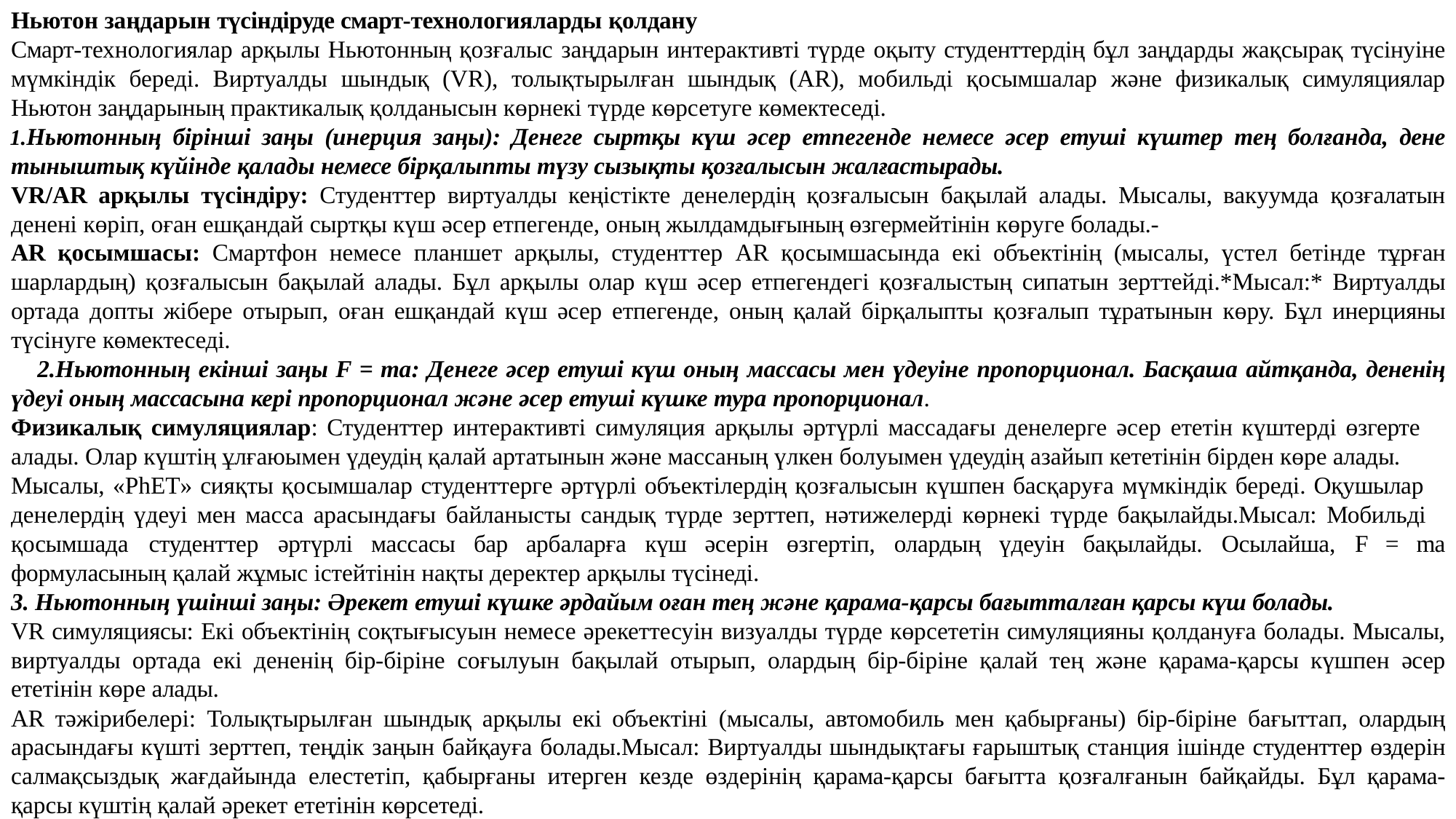

Ньютон заңдарын түсіндіруде смарт-технологияларды қолдану
Смарт-технологиялар арқылы Ньютонның қозғалыс заңдарын интерактивті түрде оқыту студенттердің бұл заңдарды жақсырақ түсінуіне мүмкіндік береді. Виртуалды шындық (VR), толықтырылған шындық (AR), мобильді қосымшалар және физикалық симуляциялар Ньютон заңдарының практикалық қолданысын көрнекі түрде көрсетуге көмектеседі.
Ньютонның бірінші заңы (инерция заңы): Денеге сыртқы күш әсер етпегенде немесе әсер етуші күштер тең болғанда, дене тыныштық күйінде қалады немесе бірқалыпты түзу сызықты қозғалысын жалғастырады.
VR/AR арқылы түсіндіру: Студенттер виртуалды кеңістікте денелердің қозғалысын бақылай алады. Мысалы, вакуумда қозғалатын денені көріп, оған ешқандай сыртқы күш әсер етпегенде, оның жылдамдығының өзгермейтінін көруге болады.-
AR қосымшасы: Смартфон немесе планшет арқылы, студенттер AR қосымшасында екі объектінің (мысалы, үстел бетінде тұрған шарлардың) қозғалысын бақылай алады. Бұл арқылы олар күш әсер етпегендегі қозғалыстың сипатын зерттейді.*Мысал:* Виртуалды ортада допты жібере отырып, оған ешқандай күш әсер етпегенде, оның қалай бірқалыпты қозғалып тұратынын көру. Бұл инерцияны түсінуге көмектеседі.
Ньютонның екінші заңы F = ma: Денеге әсер етуші күш оның массасы мен үдеуіне пропорционал. Басқаша айтқанда, дененің үдеуі оның массасына кері пропорционал және әсер етуші күшке тура пропорционал.
Физикалық симуляциялар: Студенттер интерактивті симуляция арқылы әртүрлі массадағы денелерге әсер ететін күштерді өзгерте
алады. Олар күштің ұлғаюымен үдеудің қалай артатынын және массаның үлкен болуымен үдеудің азайып кететінін бірден көре алады. Мысалы, «PhET» сияқты қосымшалар студенттерге әртүрлі объектілердің қозғалысын күшпен басқаруға мүмкіндік береді. Оқушылар денелердің үдеуі мен масса арасындағы байланысты сандық түрде зерттеп, нәтижелерді көрнекі түрде бақылайды.Мысал: Мобильді қосымшада	студенттер	әртүрлі	массасы	бар	арбаларға	күш	әсерін	өзгертіп,	олардың	үдеуін	бақылайды.	Осылайша,	F	=	ma формуласының қалай жұмыс істейтінін нақты деректер арқылы түсінеді.
Ньютонның үшінші заңы: Әрекет етуші күшке әрдайым оған тең және қарама-қарсы бағытталған қарсы күш болады.
VR симуляциясы: Екі объектінің соқтығысуын немесе әрекеттесуін визуалды түрде көрсететін симуляцияны қолдануға болады. Мысалы, виртуалды ортада екі дененің бір-біріне соғылуын бақылай отырып, олардың бір-біріне қалай тең және қарама-қарсы күшпен әсер ететінін көре алады.
AR тәжірибелері: Толықтырылған шындық арқылы екі объектіні (мысалы, автомобиль мен қабырғаны) бір-біріне бағыттап, олардың арасындағы күшті зерттеп, теңдік заңын байқауға болады.Мысал: Виртуалды шындықтағы ғарыштық станция ішінде студенттер өздерін салмақсыздық жағдайында елестетіп, қабырғаны итерген кезде өздерінің қарама-қарсы бағытта қозғалғанын байқайды. Бұл қарама- қарсы күштің қалай әрекет ететінін көрсетеді.